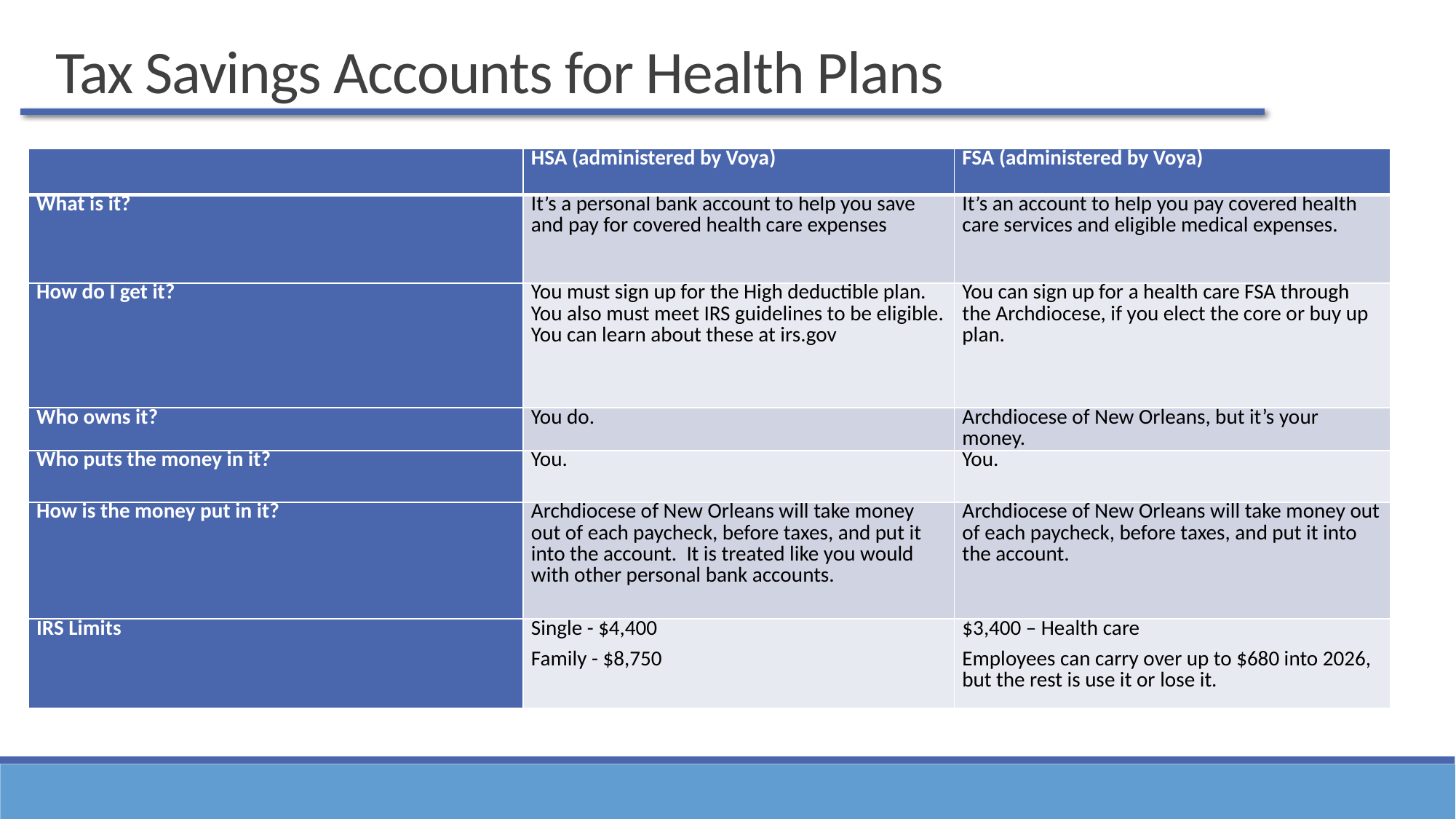

Tax Savings Accounts for Health Plans
|  | HSA (administered by Voya) | FSA (administered by Voya) |
| --- | --- | --- |
| What is it? | It’s a personal bank account to help you save and pay for covered health care expenses | It’s an account to help you pay covered health care services and eligible medical expenses. |
| How do I get it? | You must sign up for the High deductible plan. You also must meet IRS guidelines to be eligible. You can learn about these at irs.gov | You can sign up for a health care FSA through the Archdiocese, if you elect the core or buy up plan. |
| Who owns it? | You do. | Archdiocese of New Orleans, but it’s your money. |
| Who puts the money in it? | You. | You. |
| How is the money put in it? | Archdiocese of New Orleans will take money out of each paycheck, before taxes, and put it into the account. It is treated like you would with other personal bank accounts. | Archdiocese of New Orleans will take money out of each paycheck, before taxes, and put it into the account. |
| IRS Limits | Single - $4,400 Family - $8,750 | $3,400 – Health care Employees can carry over up to $680 into 2026, but the rest is use it or lose it. |